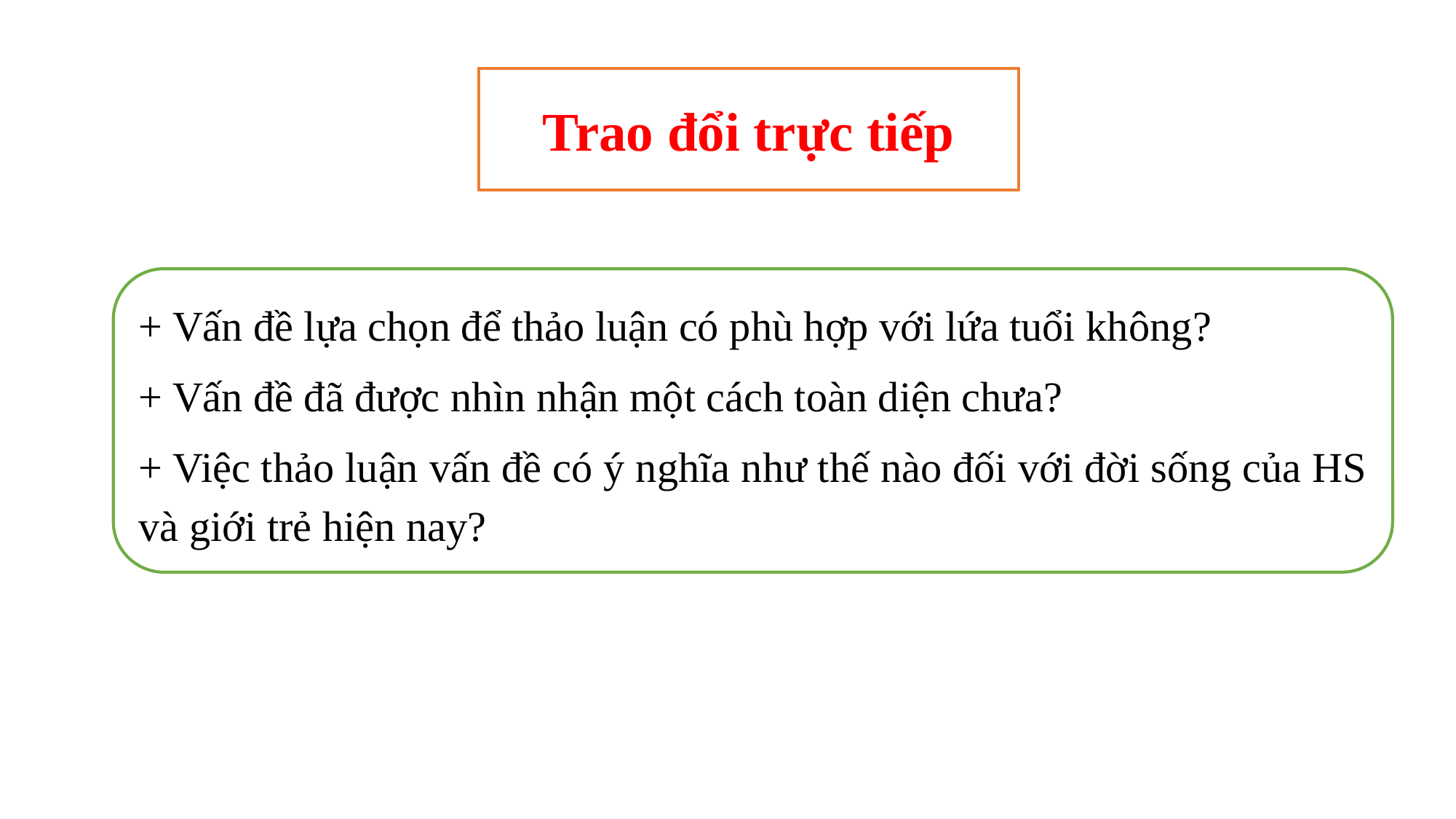

Trao đổi trực tiếp
+ Vấn đề lựa chọn để thảo luận có phù hợp với lứa tuổi không?
+ Vấn đề đã được nhìn nhận một cách toàn diện chưa?
+ Việc thảo luận vấn đề có ý nghĩa như thế nào đối với đời sống của HS và giới trẻ hiện nay?